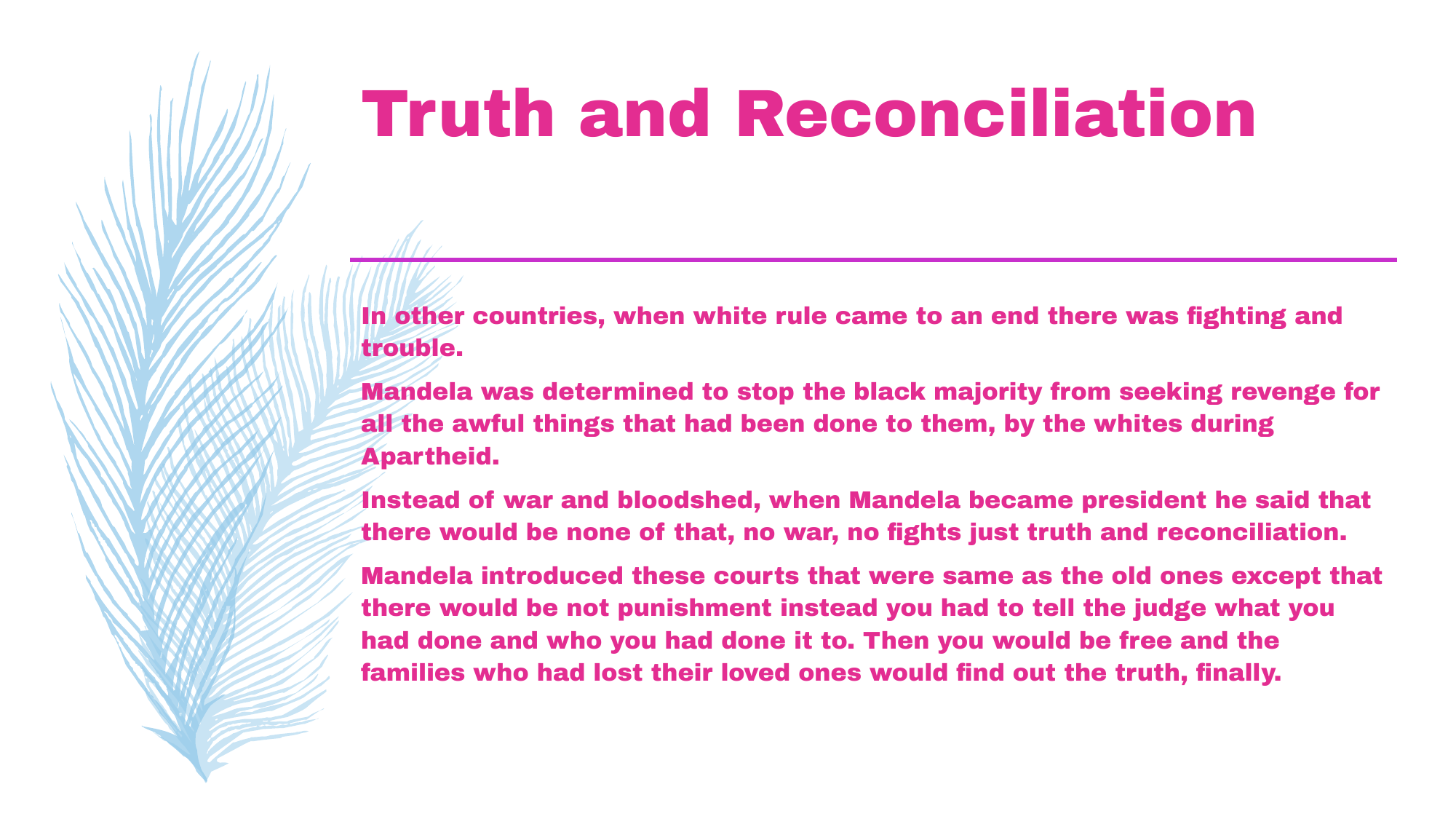

# Truth and Reconciliation
In other countries, when white rule came to an end there was fighting and trouble.
Mandela was determined to stop the black majority from seeking revenge for all the awful things that had been done to them, by the whites during Apartheid.
Instead of war and bloodshed, when Mandela became president he said that there would be none of that, no war, no fights just truth and reconciliation.
Mandela introduced these courts that were same as the old ones except that there would be not punishment instead you had to tell the judge what you had done and who you had done it to. Then you would be free and the families who had lost their loved ones would find out the truth, finally.